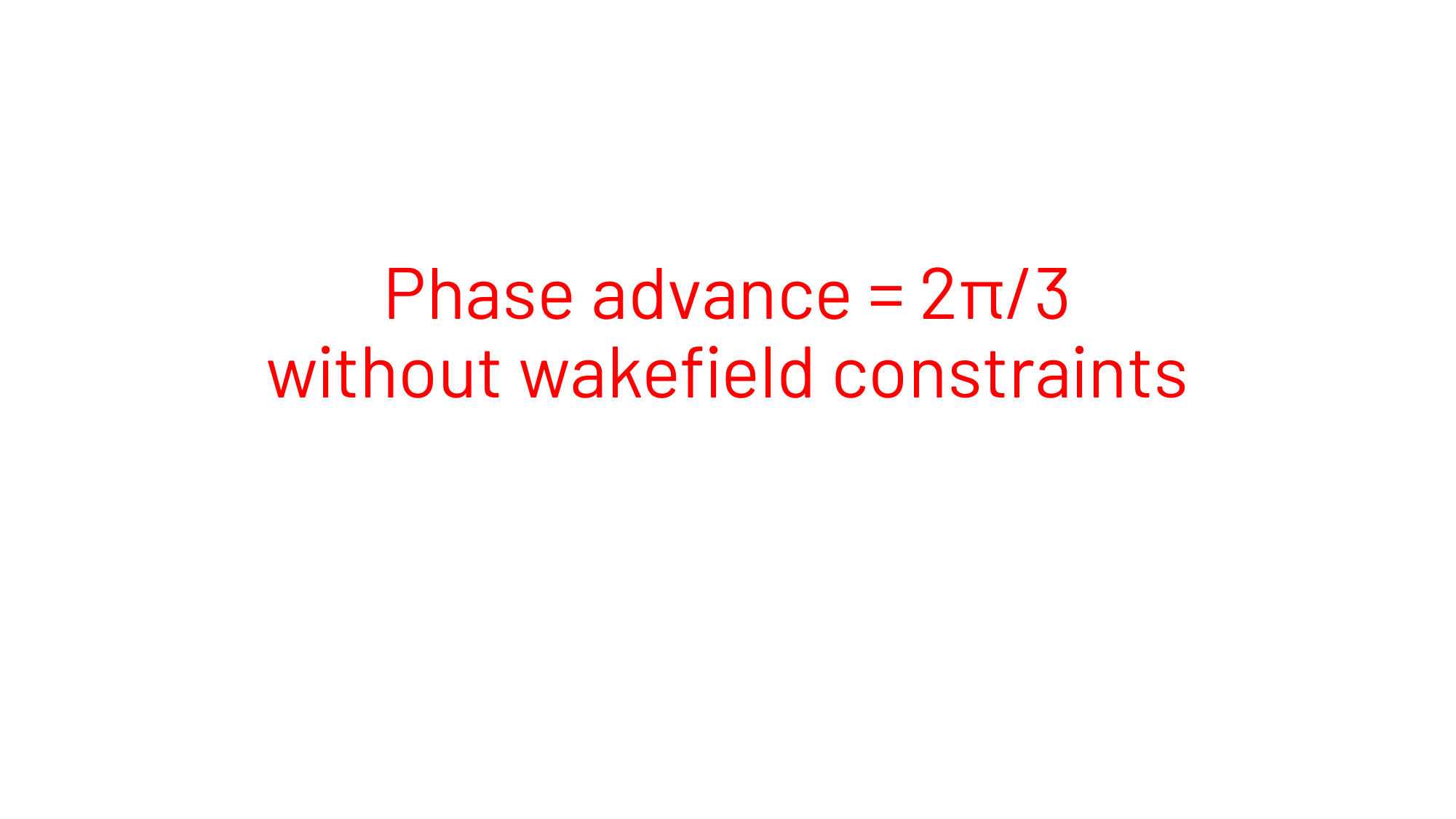

# Phase advance = 2π/3 without wakefield constraints